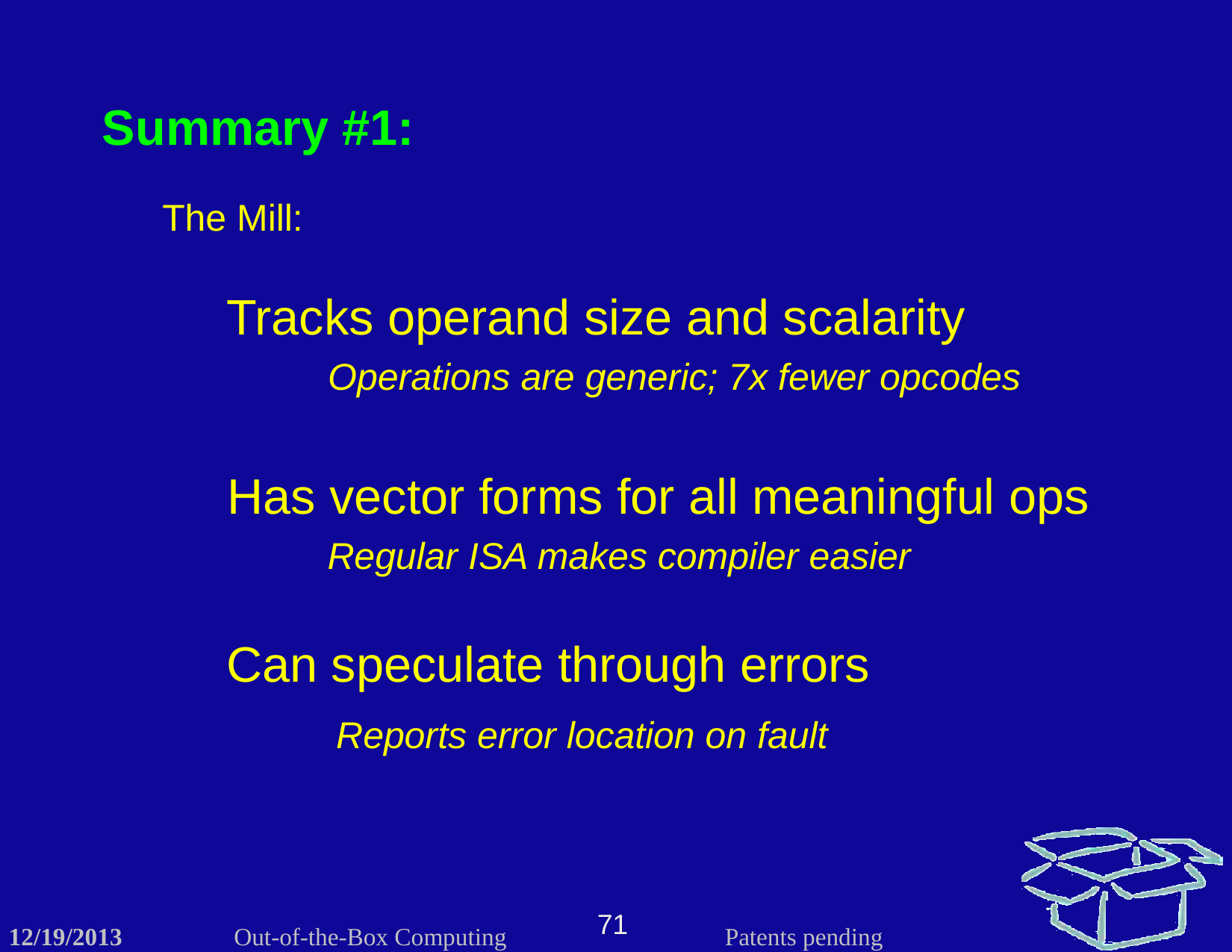

Summary #1:
The Mill:
Tracks operand size and scalarity
Operations are generic; 7x fewer opcodes
Has vector forms for all meaningful ops
Regular ISA makes compiler easier
Can speculate through errors
Reports error location on fault